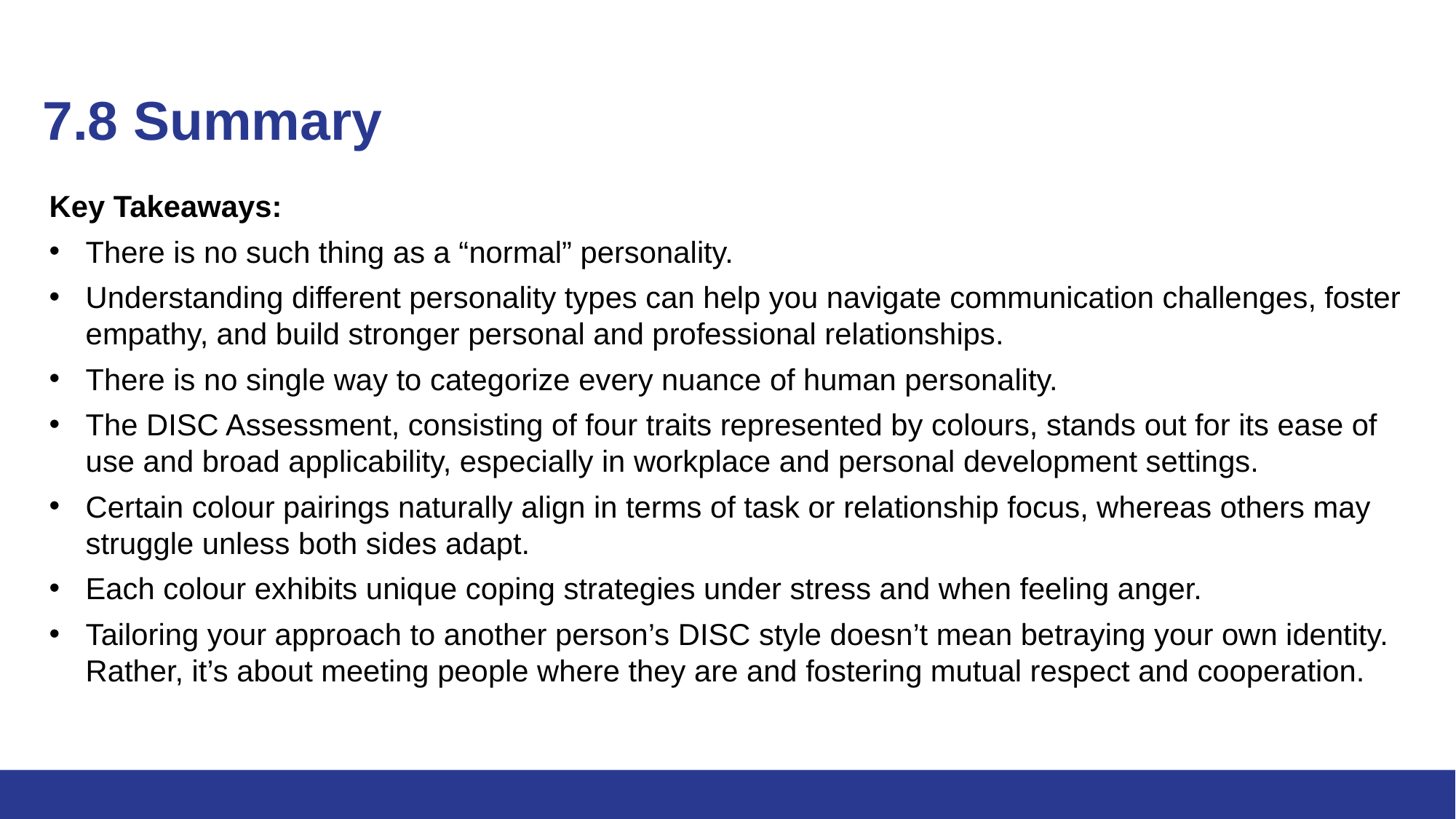

# 7.8 Summary
Key Takeaways:
There is no such thing as a “normal” personality.
Understanding different personality types can help you navigate communication challenges, foster empathy, and build stronger personal and professional relationships.
There is no single way to categorize every nuance of human personality.
The DISC Assessment, consisting of four traits represented by colours, stands out for its ease of use and broad applicability, especially in workplace and personal development settings.
Certain colour pairings naturally align in terms of task or relationship focus, whereas others may struggle unless both sides adapt.
Each colour exhibits unique coping strategies under stress and when feeling anger.
Tailoring your approach to another person’s DISC style doesn’t mean betraying your own identity. Rather, it’s about meeting people where they are and fostering mutual respect and cooperation.